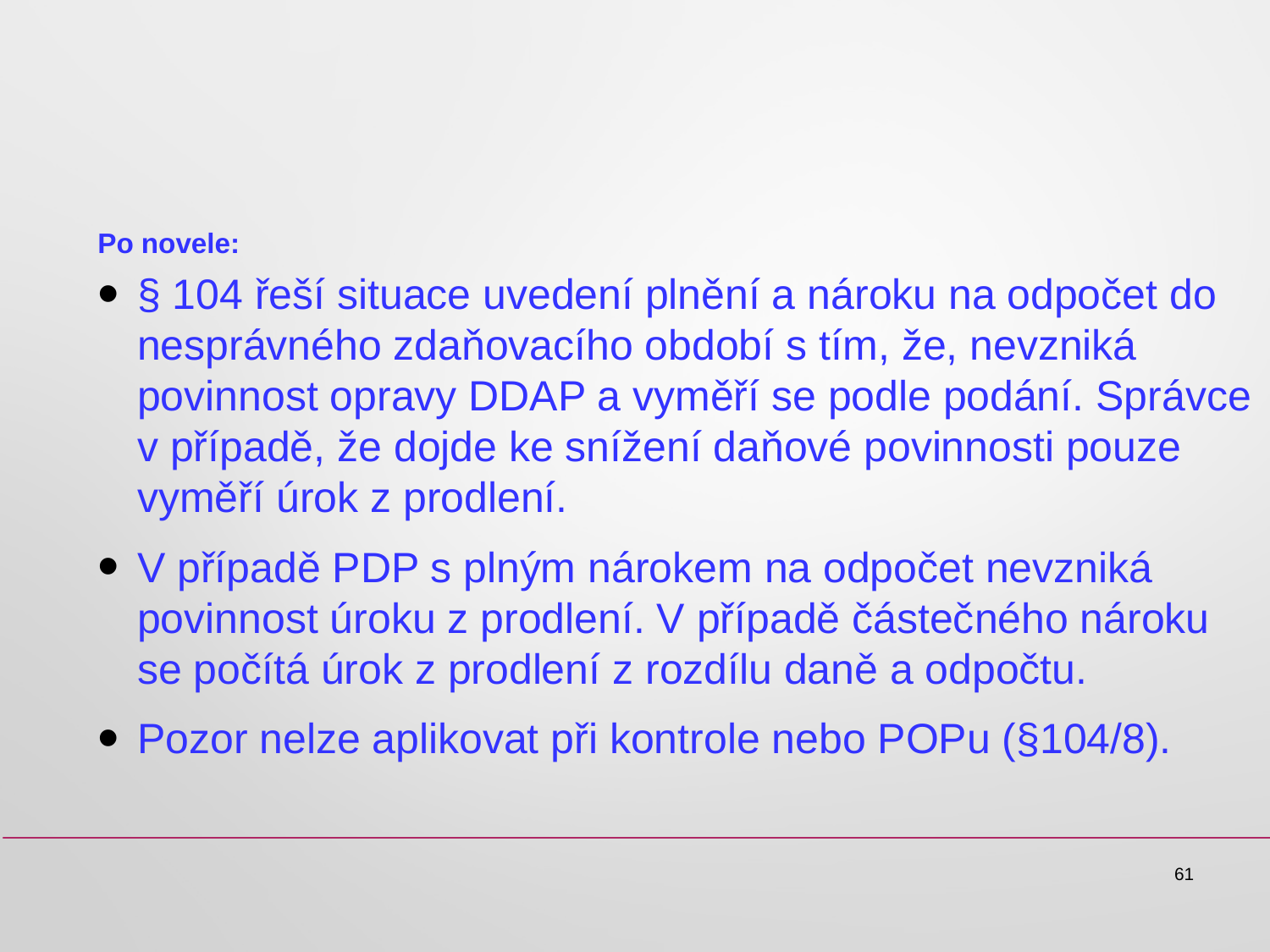

# Uvedení plnění v přiznání za nesprávné ZO

Po novele:
§ 104 řeší situace uvedení plnění a nároku na odpočet do nesprávného zdaňovacího období s tím, že, nevzniká povinnost opravy DDAP a vyměří se podle podání. Správce v případě, že dojde ke snížení daňové povinnosti pouze vyměří úrok z prodlení.
V případě PDP s plným nárokem na odpočet nevzniká povinnost úroku z prodlení. V případě částečného nároku se počítá úrok z prodlení z rozdílu daně a odpočtu.
Pozor nelze aplikovat při kontrole nebo POPu (§104/8).

61